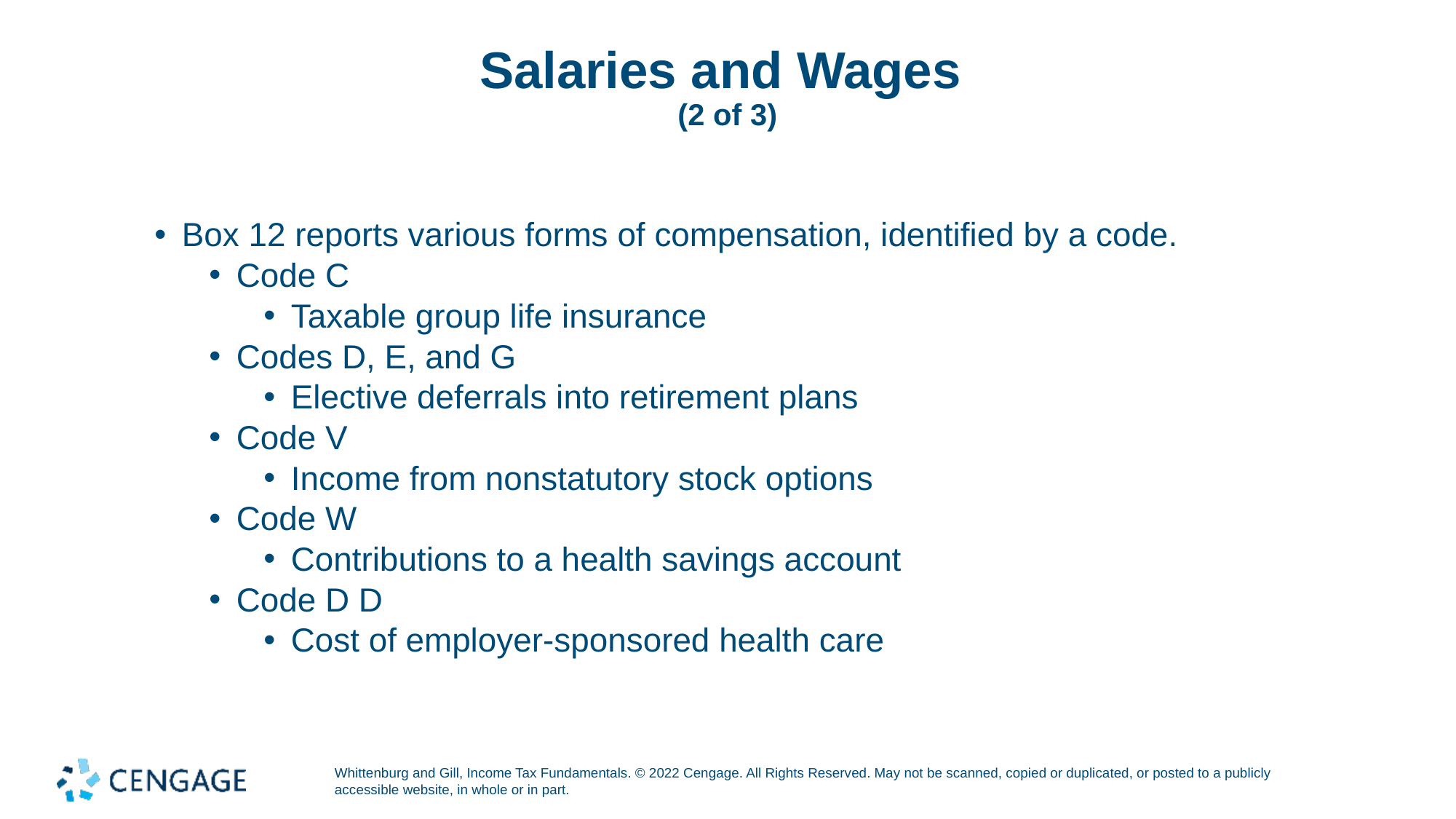

# Salaries and Wages (2 of 3)
Box 12 reports various forms of compensation, identified by a code.
Code C
Taxable group life insurance
Codes D, E, and G
Elective deferrals into retirement plans
Code V
Income from nonstatutory stock options
Code W
Contributions to a health savings account
Code D D
Cost of employer-sponsored health care